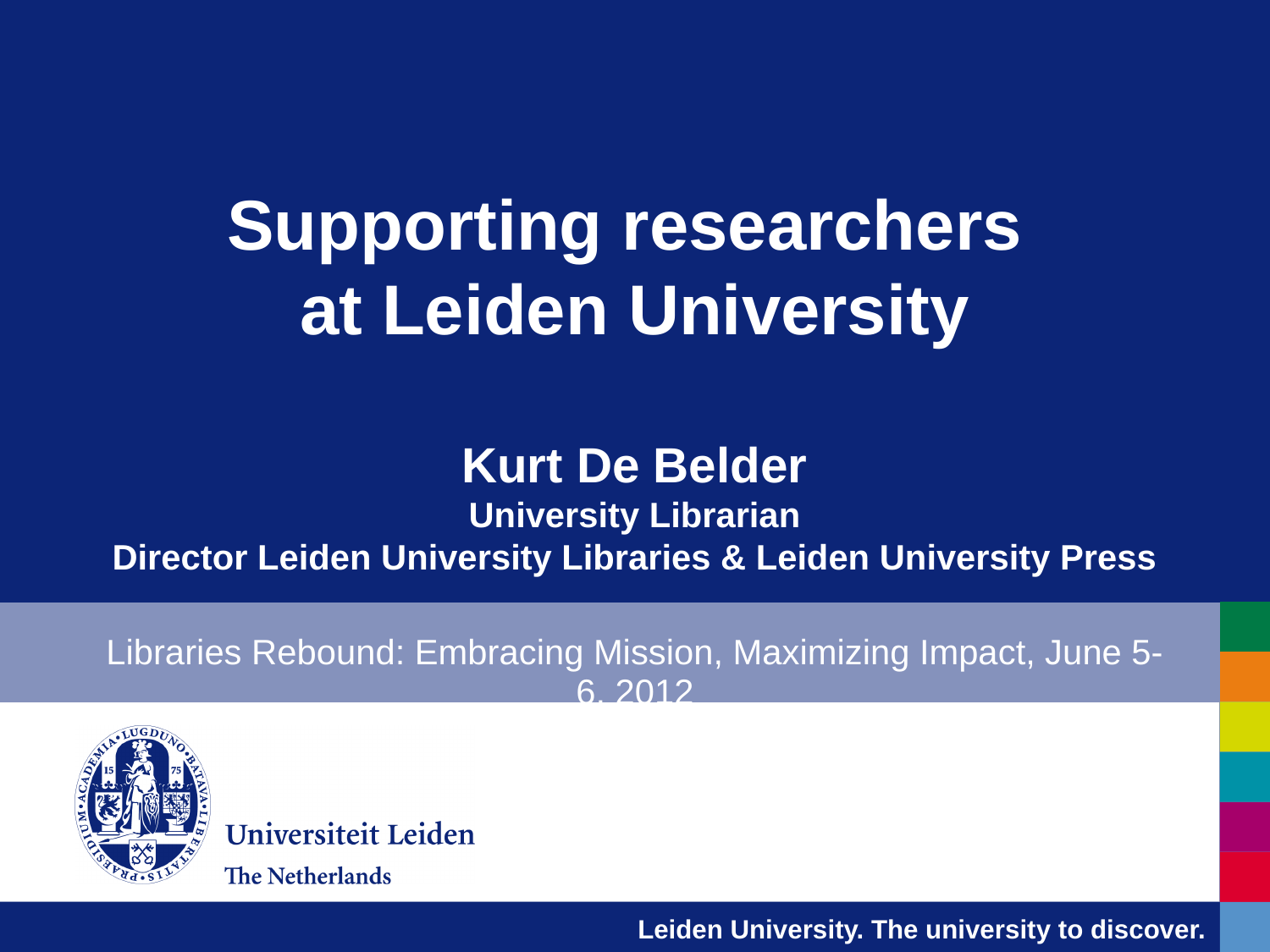

# Supporting researchers at Leiden University Kurt De Belder University Librarian Director Leiden University Libraries & Leiden University Press
Libraries Rebound: Embracing Mission, Maximizing Impact, June 5-6, 2012